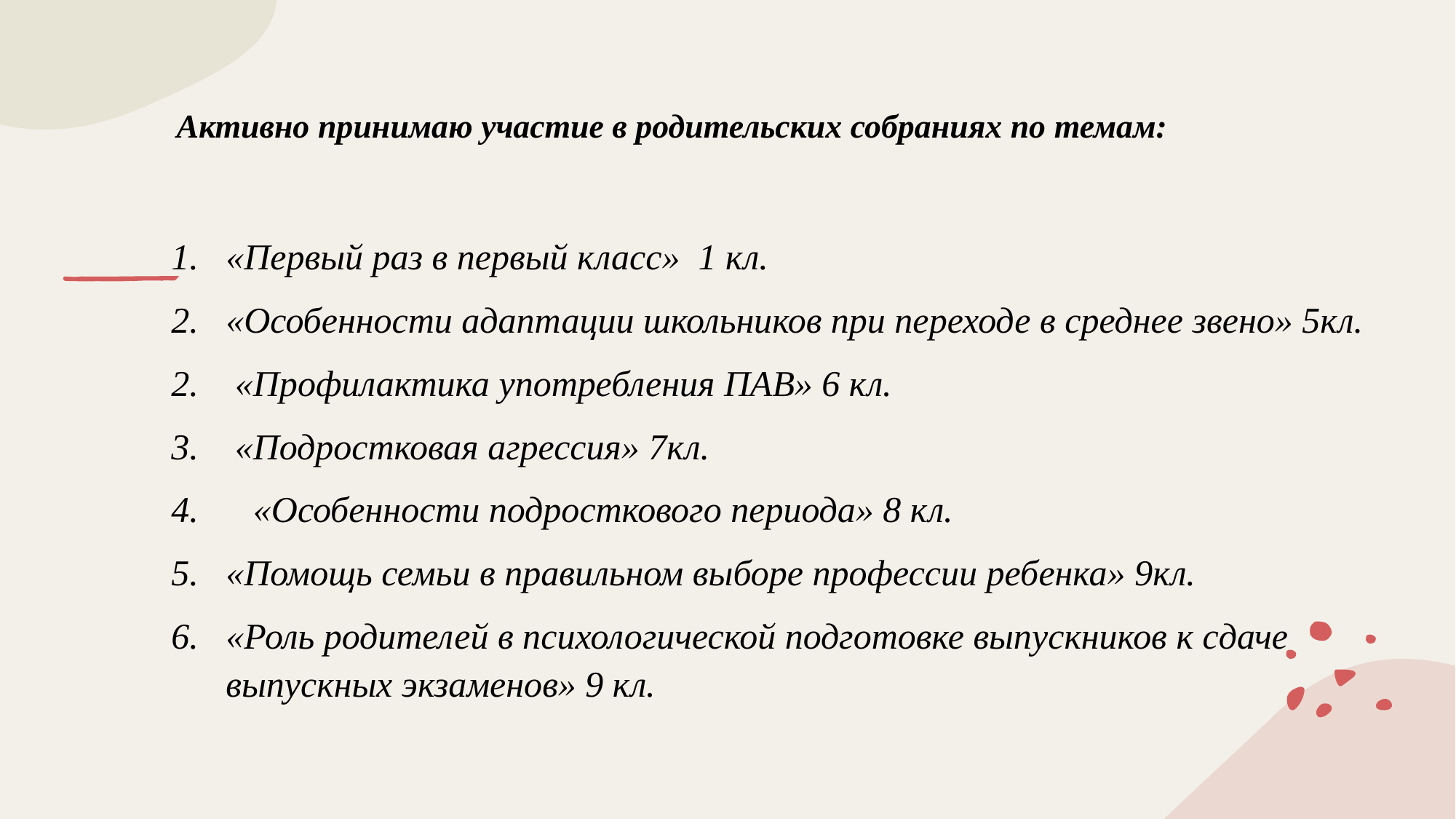

# Активно принимаю участие в родительских собраниях по темам:
«Первый раз в первый класс»  1 кл.
«Особенности адаптации школьников при переходе в среднее звено» 5кл.
2.    «Профилактика употребления ПАВ» 6 кл.
3.    «Подростковая агрессия» 7кл.
4.      «Особенности подросткового периода» 8 кл.
«Помощь семьи в правильном выборе профессии ребенка» 9кл.
«Роль родителей в психологической подготовке выпускников к сдаче выпускных экзаменов» 9 кл.